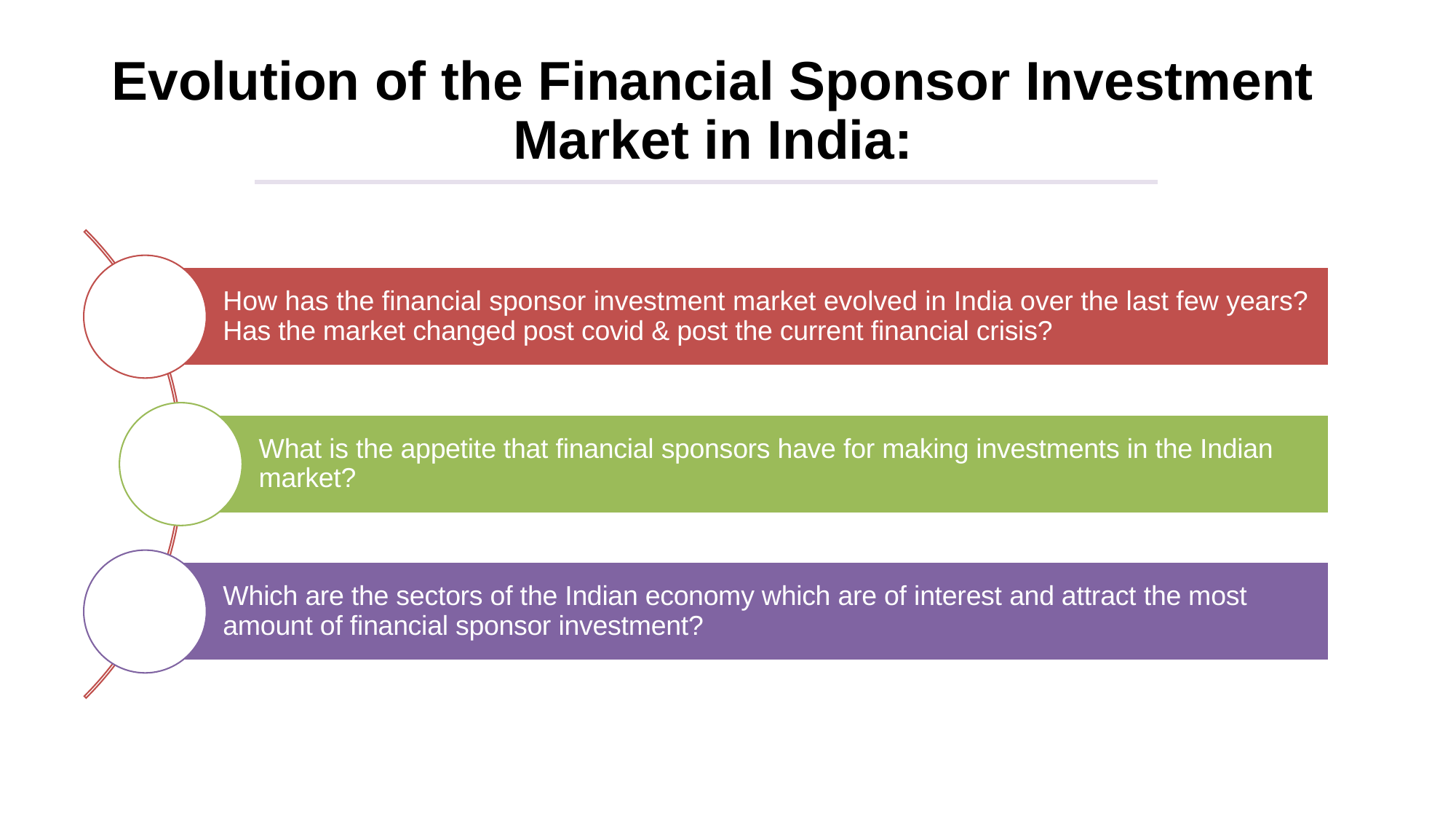

# Evolution of the Financial Sponsor Investment Market in India:

How has the financial sponsor investment market evolved in India over the last few years? Has the market changed post covid & post the current financial crisis?
What is the appetite that financial sponsors have for making investments in the Indian market?
Which are the sectors of the Indian economy which are of interest and attract the most amount of financial sponsor investment?